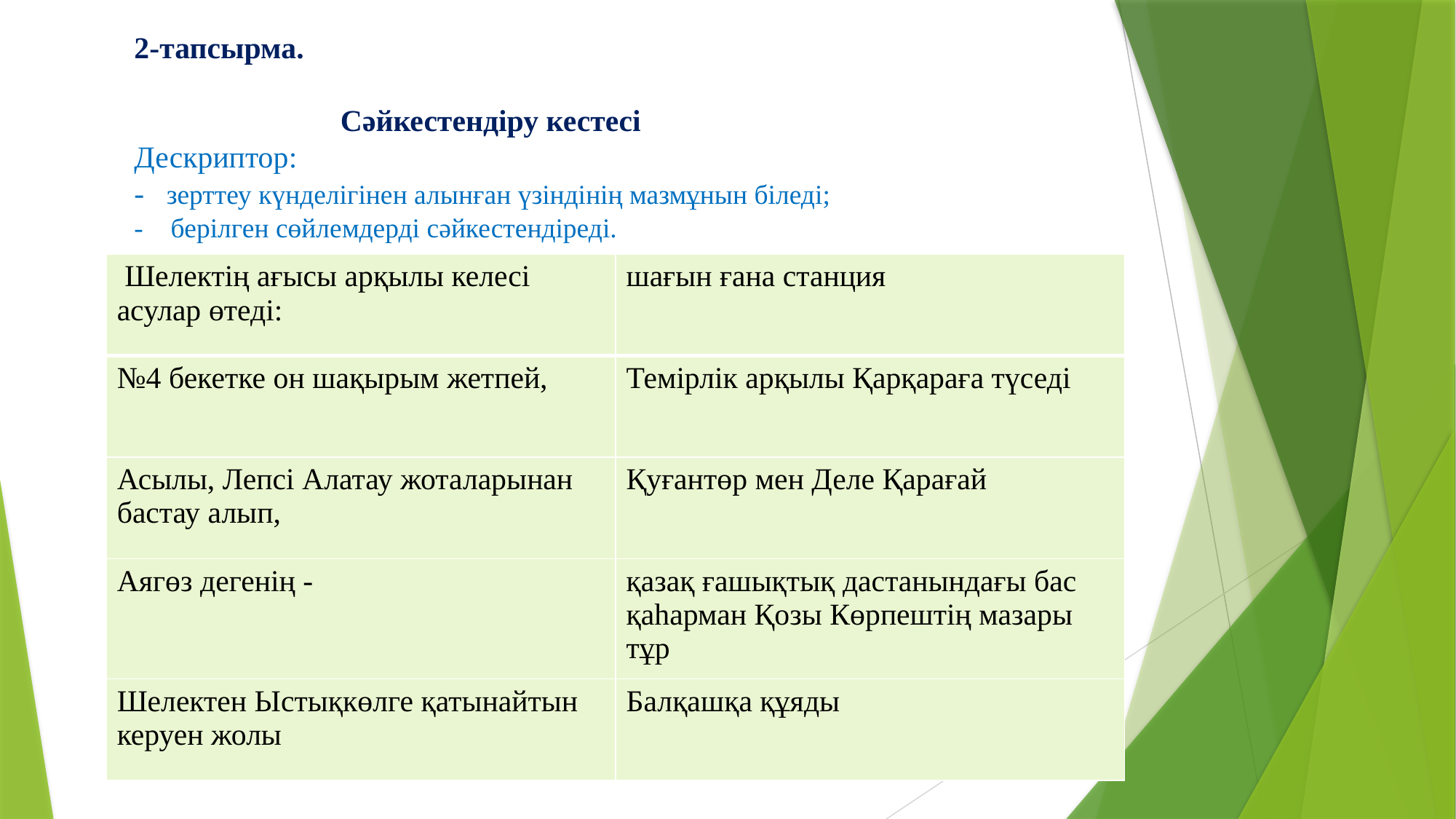

2-тапсырма.

                           Сәйкестендіру кестесі
Дескриптор:
-   зерттеу күнделігінен алынған үзіндінің мазмұнын біледі;
-    берілген сөйлемдерді сәйкестендіреді.
| Шелектің ағысы арқылы келесі асулар өтеді: | шағын ғана станция |
| --- | --- |
| №4 бекетке он шақырым жетпей, | Темірлік арқылы Қарқараға түседі |
| Асылы, Лепсі Алатау жоталарынан бастау алып, | Қуғантөр мен Деле Қарағай |
| Аягөз дегенің - | қазақ ғашықтық дастанындағы бас қаһарман Қозы Көрпештің мазары тұр |
| Шелектен Ыстықкөлге қатынайтын керуен жолы | Балқашқа құяды |